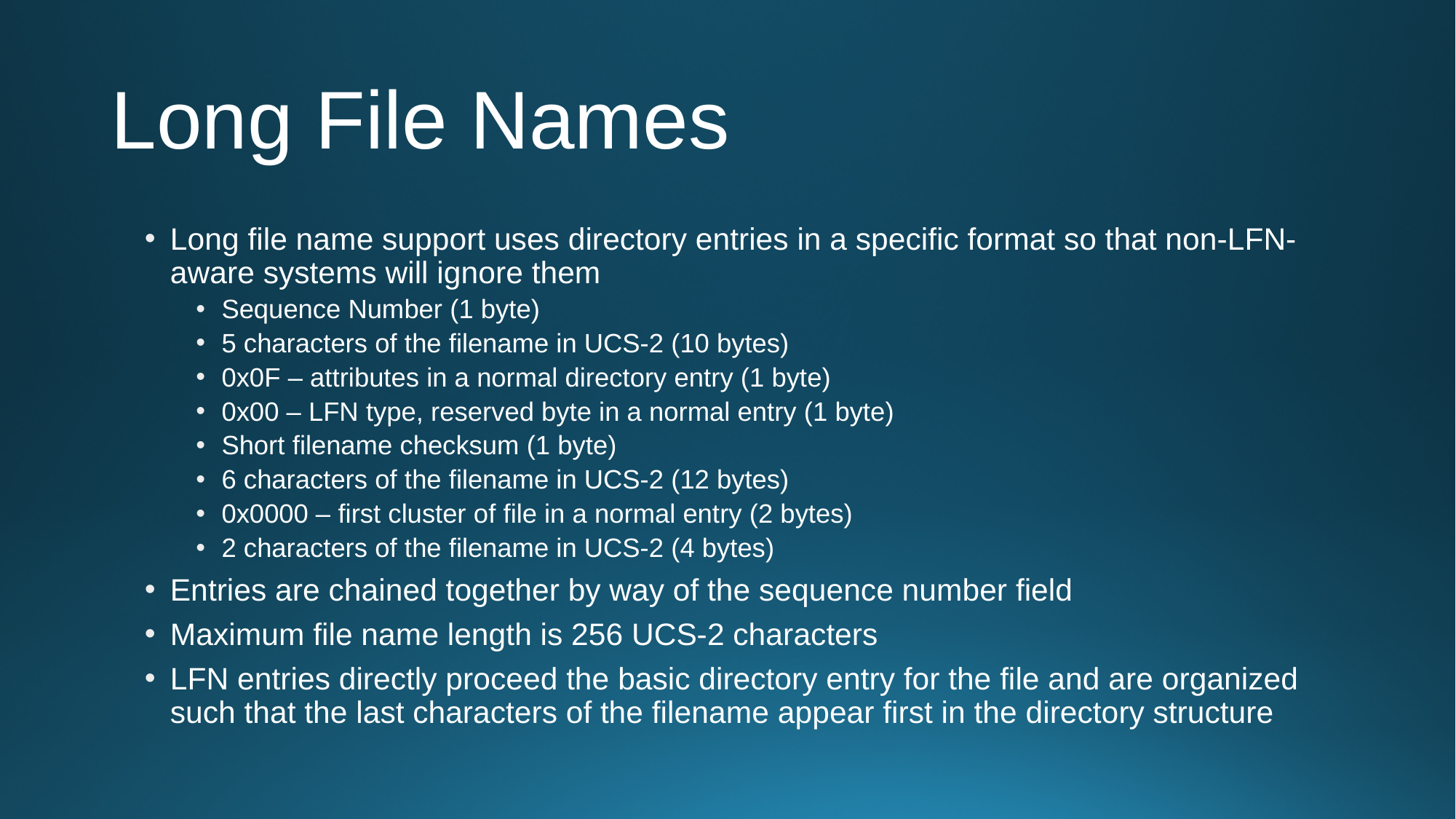

# Long File Names
Long file name support uses directory entries in a specific format so that non-LFN-aware systems will ignore them
Sequence Number (1 byte)
5 characters of the filename in UCS-2 (10 bytes)
0x0F – attributes in a normal directory entry (1 byte)
0x00 – LFN type, reserved byte in a normal entry (1 byte)
Short filename checksum (1 byte)
6 characters of the filename in UCS-2 (12 bytes)
0x0000 – first cluster of file in a normal entry (2 bytes)
2 characters of the filename in UCS-2 (4 bytes)
Entries are chained together by way of the sequence number field
Maximum file name length is 256 UCS-2 characters
LFN entries directly proceed the basic directory entry for the file and are organized such that the last characters of the filename appear first in the directory structure